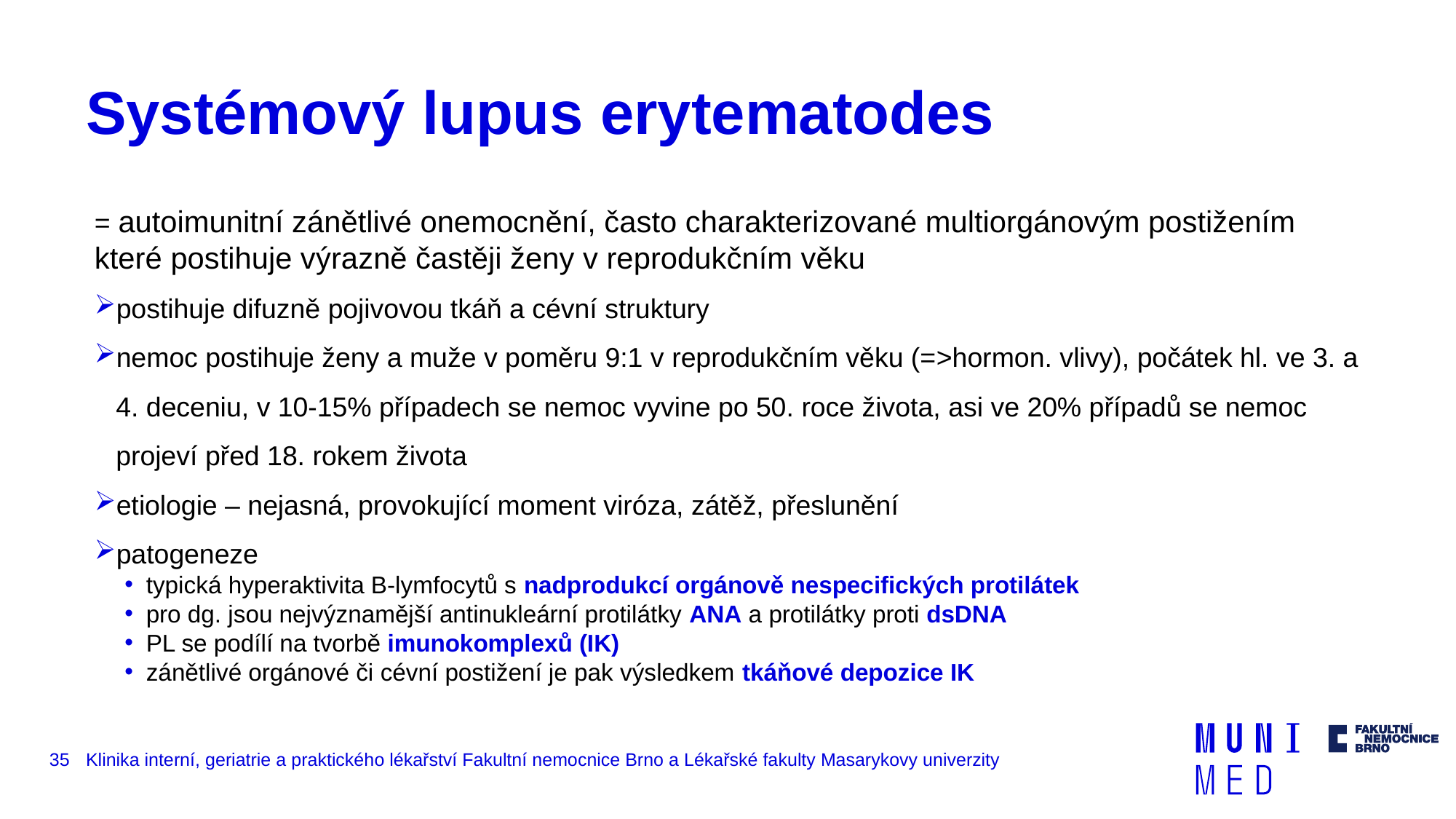

# Systémový lupus erytematodes
= autoimunitní zánětlivé onemocnění, často charakterizované multiorgánovým postižením  které postihuje výrazně častěji ženy v reprodukčním věku
postihuje difuzně pojivovou tkáň a cévní struktury
nemoc postihuje ženy a muže v poměru 9:1 v reprodukčním věku (=>hormon. vlivy), počátek hl. ve 3. a 4. deceniu, v 10-15% případech se nemoc vyvine po 50. roce života, asi ve 20% případů se nemoc projeví před 18. rokem života
etiologie – nejasná, provokující moment viróza, zátěž, přeslunění
patogeneze
typická hyperaktivita B-lymfocytů s nadprodukcí orgánově nespecifických protilátek
pro dg. jsou nejvýznamější antinukleární protilátky ANA a protilátky proti dsDNA
PL se podílí na tvorbě imunokomplexů (IK)
zánětlivé orgánové či cévní postižení je pak výsledkem tkáňové depozice IK
35
Klinika interní, geriatrie a praktického lékařství Fakultní nemocnice Brno a Lékařské fakulty Masarykovy univerzity